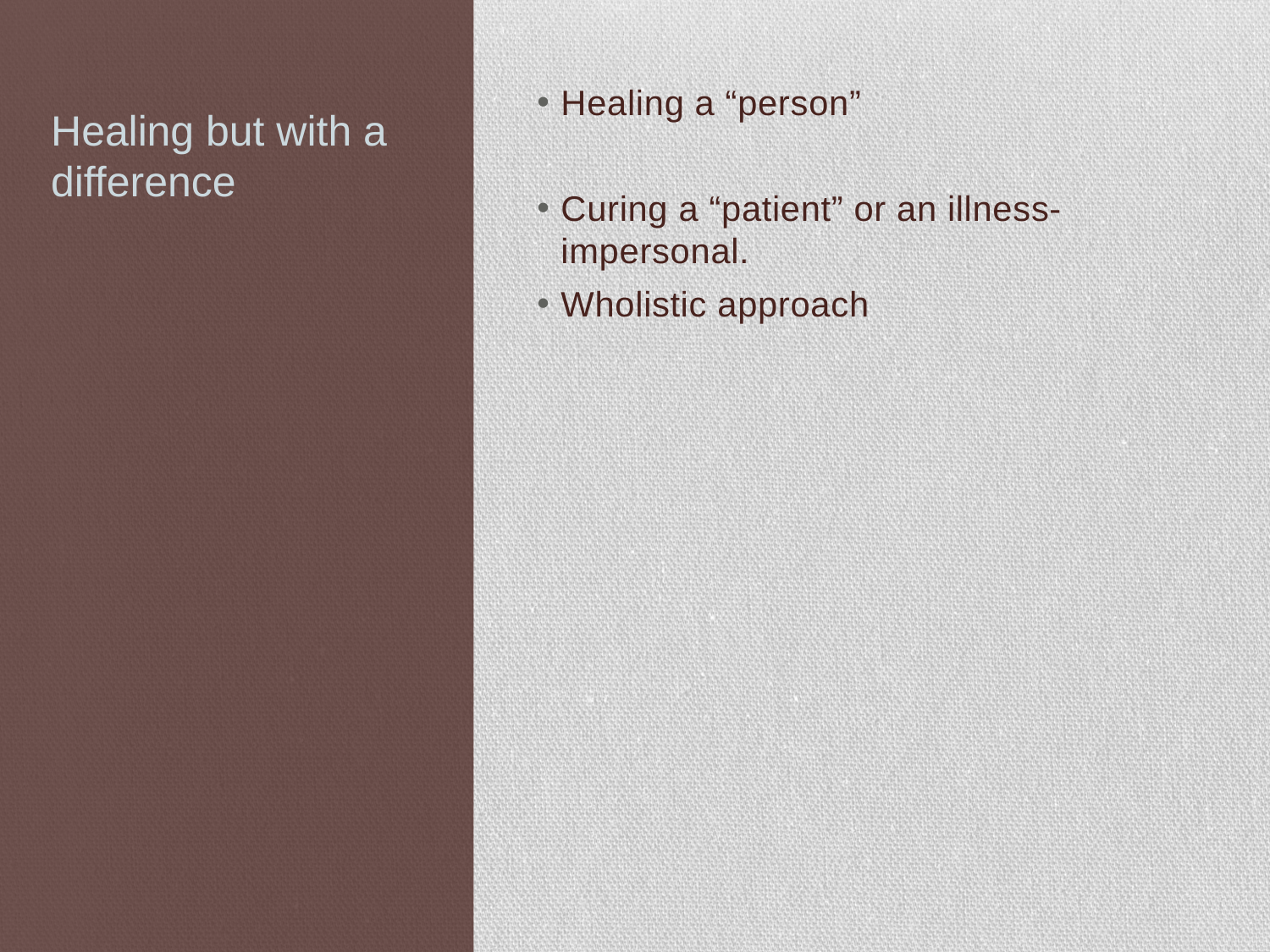

# Healing but with a difference
Healing a “person”

Curing a “patient” or an illness- impersonal.
Wholistic approach